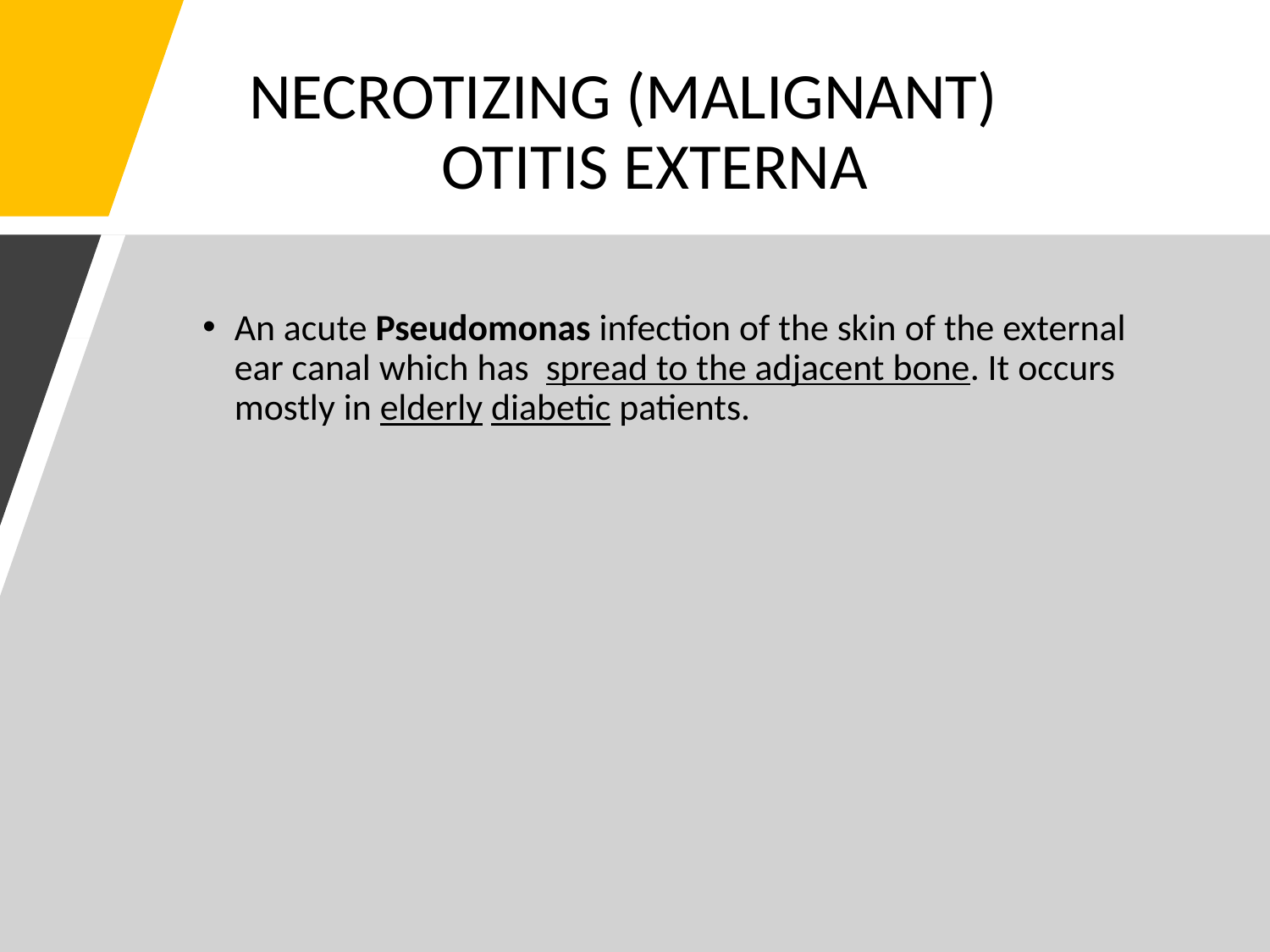

# NECROTIZING (MALIGNANT)  OTITIS EXTERNA

An acute Pseudomonas infection of the skin of the external ear canal which has  spread to the adjacent bone. It occurs  mostly in elderly diabetic patients.